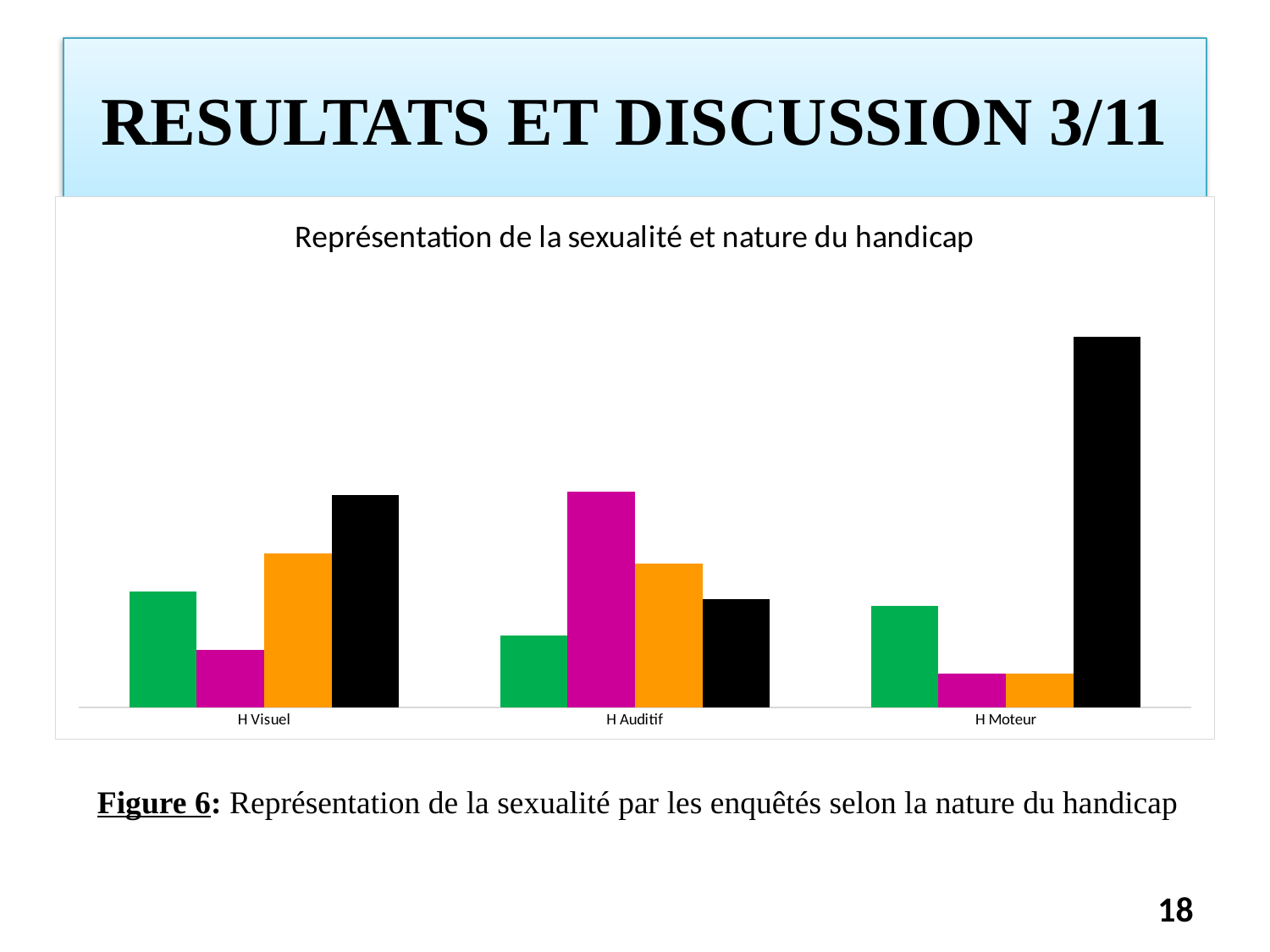

# RESULTATS ET DISCUSSION 3/11

### Chart: Représentation de la sexualité et nature du handicap

| Category | Rester ensemble et parler de tout | S'embrasser | Rester ensemble et parler de sexe | Aller à l'acte sexuel avec plusieurs partenaires |
|---|---|---|---|---|
| H Visuel | 0.214285714285714 | 0.107142857142857 | 0.285714285714286 | 0.392857142857143 |
| H Auditif | 0.133333333333333 | 0.4 | 0.266666666666667 | 0.2 |
| H Moteur | 0.1875 | 0.0625 | 0.0625 | 0.6875 |
Figure 6: Représentation de la sexualité par les enquêtés selon la nature du handicap
18